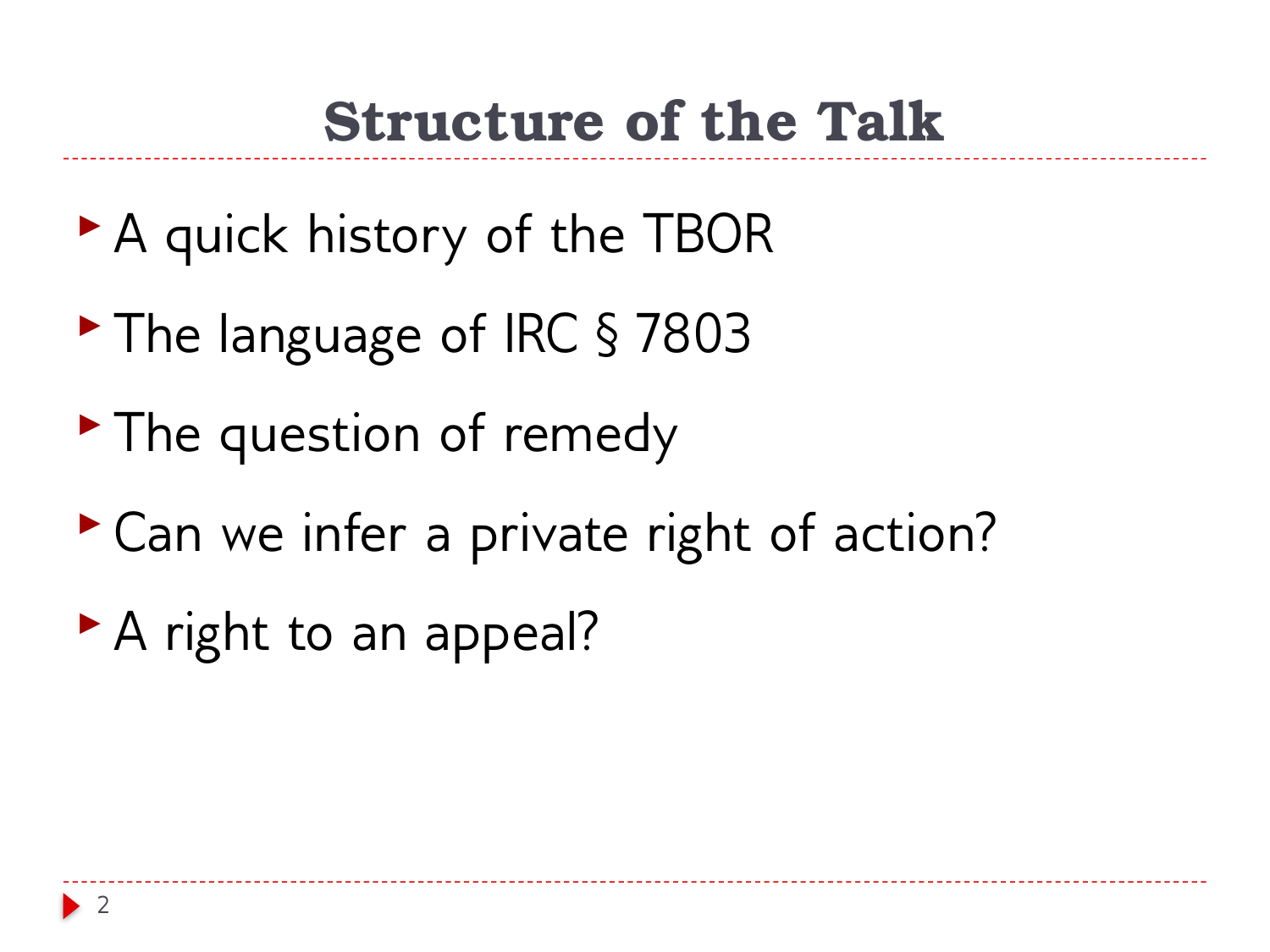

# Structure of the Talk
A quick history of the TBOR
The language of IRC § 7803
The question of remedy
Can we infer a private right of action?
A right to an appeal?

2